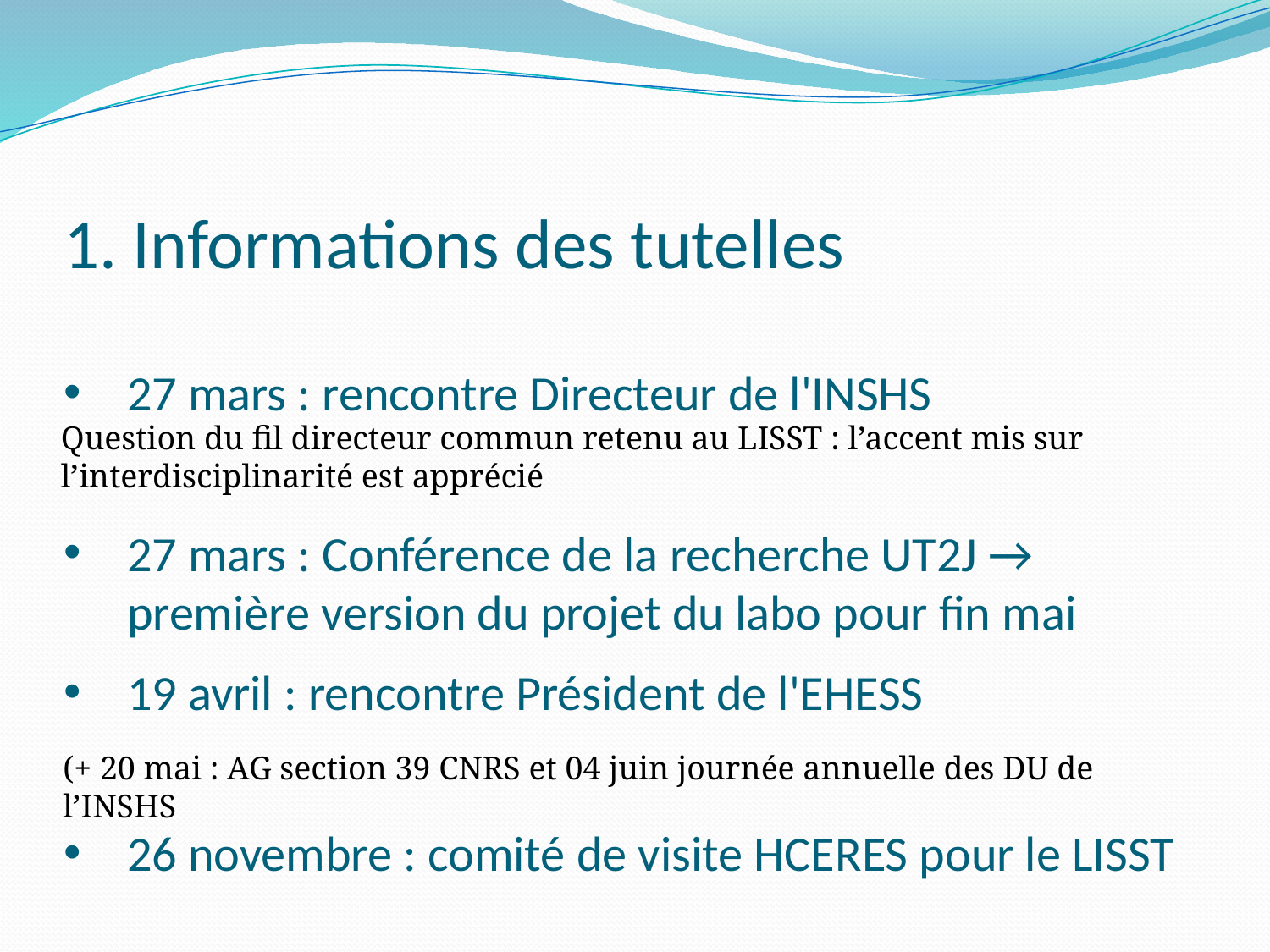

# 1. Informations des tutelles
27 mars : rencontre Directeur de l'INSHS

27 mars : Conférence de la recherche UT2J → première version du projet du labo pour fin mai
19 avril : rencontre Président de l'EHESS

26 novembre : comité de visite HCERES pour le LISST
Question du fil directeur commun retenu au LISST : l’accent mis sur l’interdisciplinarité est apprécié
(+ 20 mai : AG section 39 CNRS et 04 juin journée annuelle des DU de l’INSHS